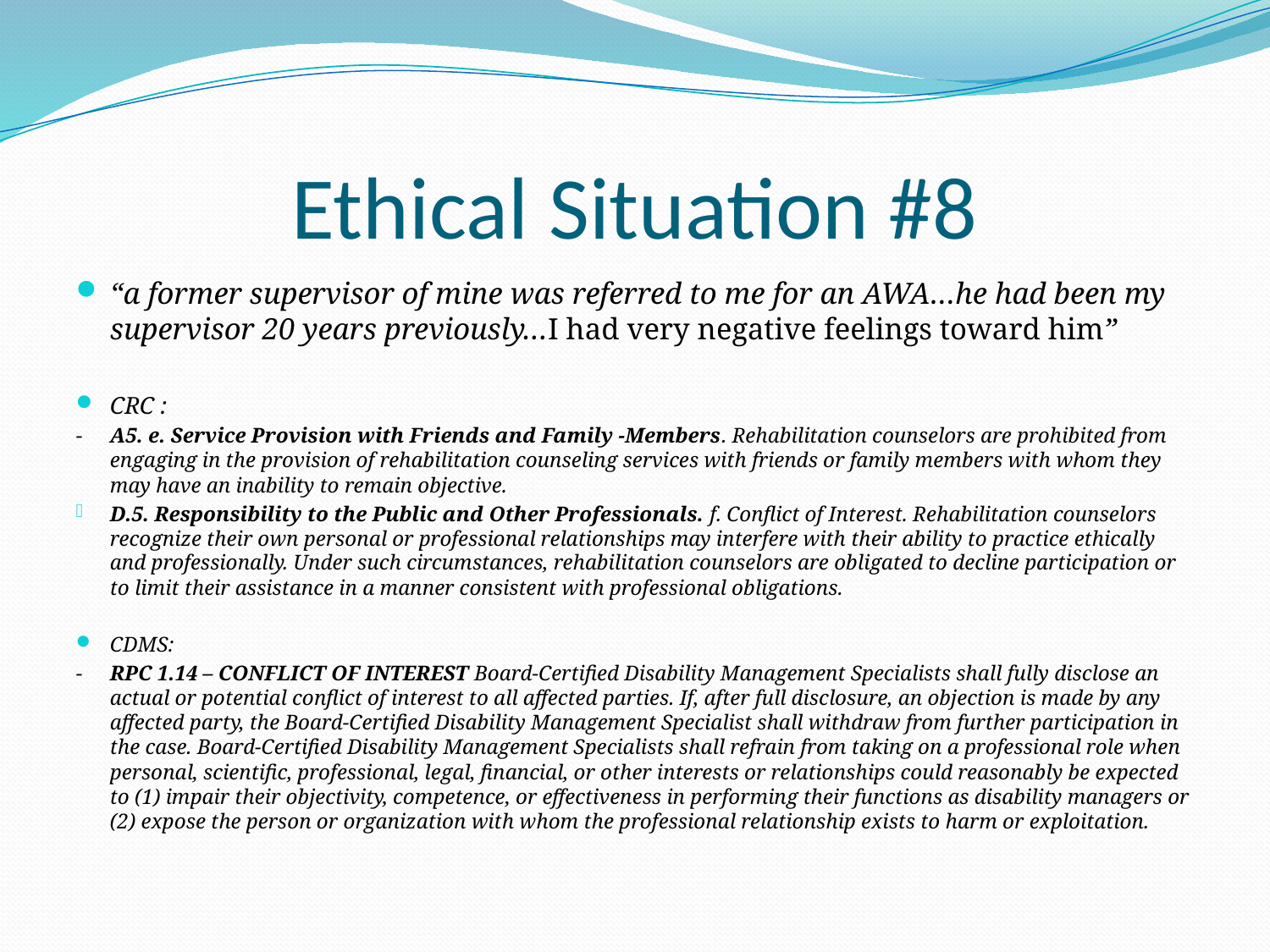

# Ethical Situation #8
“a former supervisor of mine was referred to me for an AWA…he had been my supervisor 20 years previously…I had very negative feelings toward him”

CRC :
- 	A5. e. Service Provision with Friends and Family -Members. Rehabilitation counselors are prohibited from engaging in the provision of rehabilitation counseling services with friends or family members with whom they may have an inability to remain objective.
D.5. Responsibility to the Public and Other Professionals. f. Conflict of Interest. Rehabilitation counselors recognize their own personal or professional relationships may interfere with their ability to practice ethically and professionally. Under such circumstances, rehabilitation counselors are obligated to decline participation or to limit their assistance in a manner consistent with professional obligations.

CDMS:
-	RPC 1.14 – CONFLICT OF INTEREST Board-Certified Disability Management Specialists shall fully disclose an actual or potential conflict of interest to all affected parties. If, after full disclosure, an objection is made by any affected party, the Board-Certified Disability Management Specialist shall withdraw from further participation in the case. Board-Certified Disability Management Specialists shall refrain from taking on a professional role when personal, scientific, professional, legal, financial, or other interests or relationships could reasonably be expected to (1) impair their objectivity, competence, or effectiveness in performing their functions as disability managers or (2) expose the person or organization with whom the professional relationship exists to harm or exploitation.